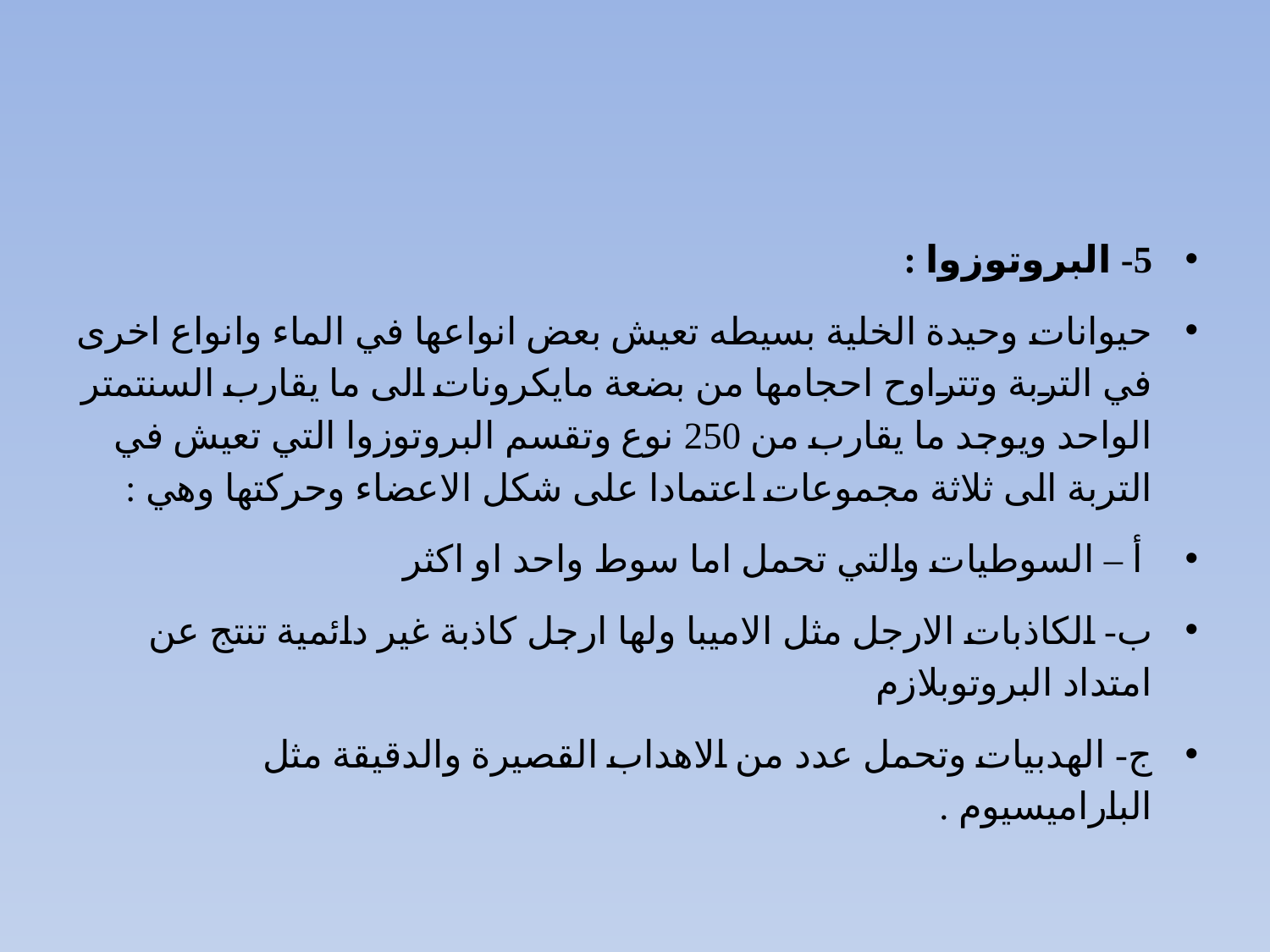

#
5- البروتوزوا :
حيوانات وحيدة الخلية بسيطه تعيش بعض انواعها في الماء وانواع اخرى في التربة وتتراوح احجامها من بضعة مايكرونات الى ما يقارب السنتمتر الواحد ويوجد ما يقارب من 250 نوع وتقسم البروتوزوا التي تعيش في التربة الى ثلاثة مجموعات اعتمادا على شكل الاعضاء وحركتها وهي :
 أ – السوطيات والتي تحمل اما سوط واحد او اكثر
ب- الكاذبات الارجل مثل الاميبا ولها ارجل كاذبة غير دائمية تنتج عن امتداد البروتوبلازم
ج- الهدبيات وتحمل عدد من الاهداب القصيرة والدقيقة مثل الباراميسيوم .